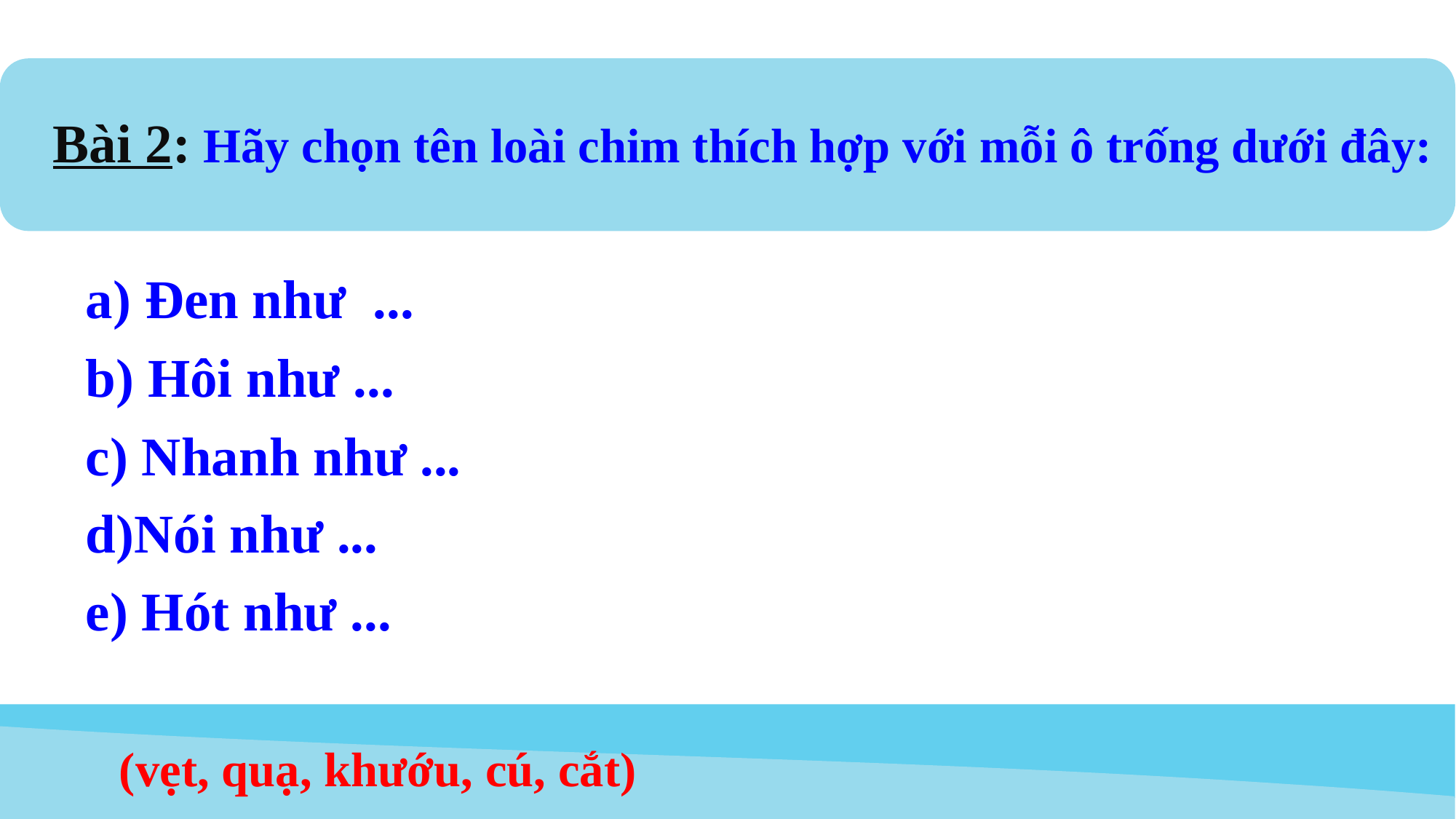

Bài 2: Hãy chọn tên loài chim thích hợp với mỗi ô trống dưới đây:
a) Đen như  ...
b) Hôi như ...
c) Nhanh như ...
d)Nói như ...
e) Hót như ...
(vẹt, quạ, khướu, cú, cắt)